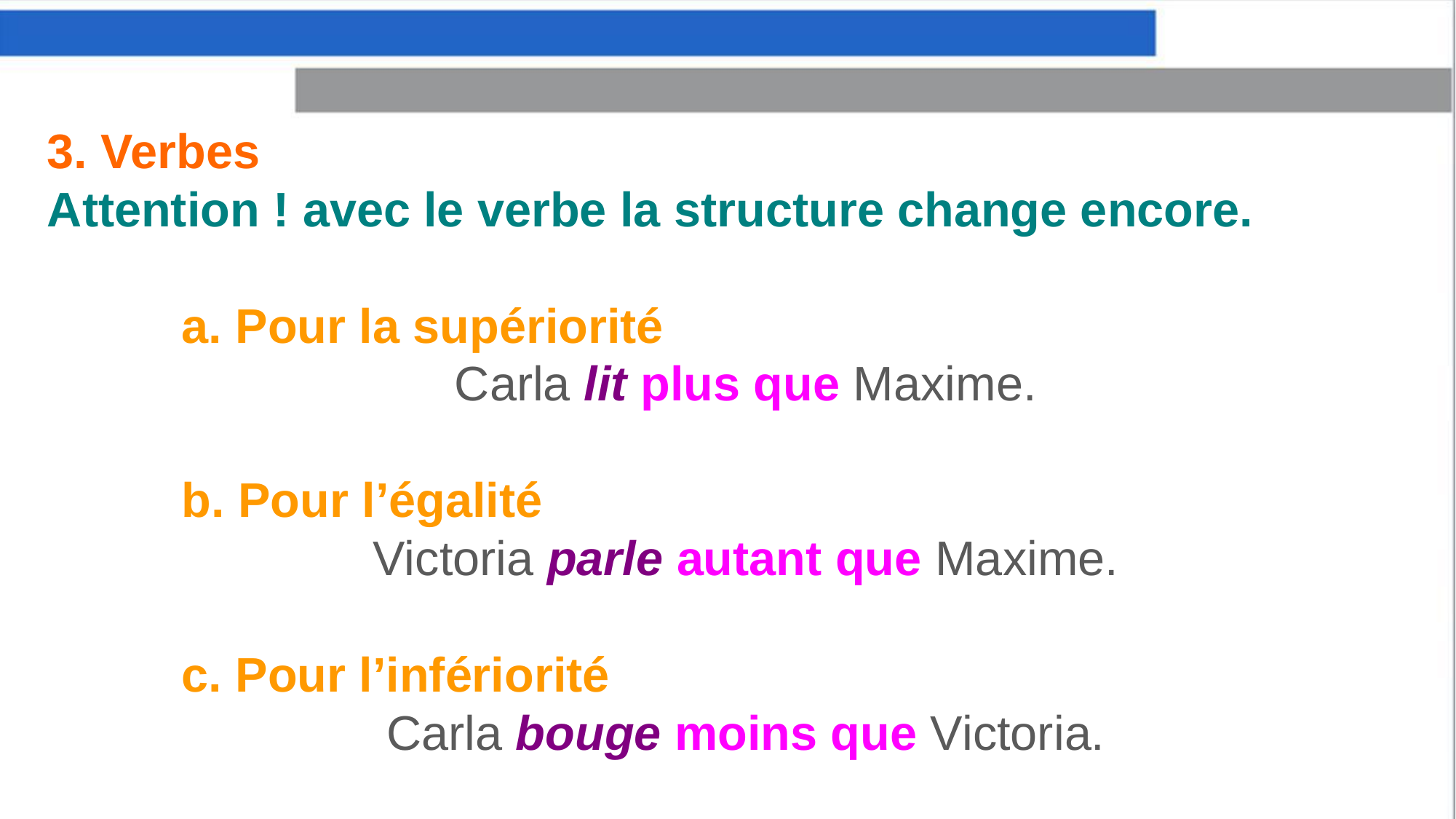

3. Verbes
Attention ! avec le verbe la structure change encore.

          a. Pour la supériorité
Carla lit plus que Maxime.

          b. Pour l’égalité
Victoria parle autant que Maxime.

          c. Pour l’infériorité
Carla bouge moins que Victoria.